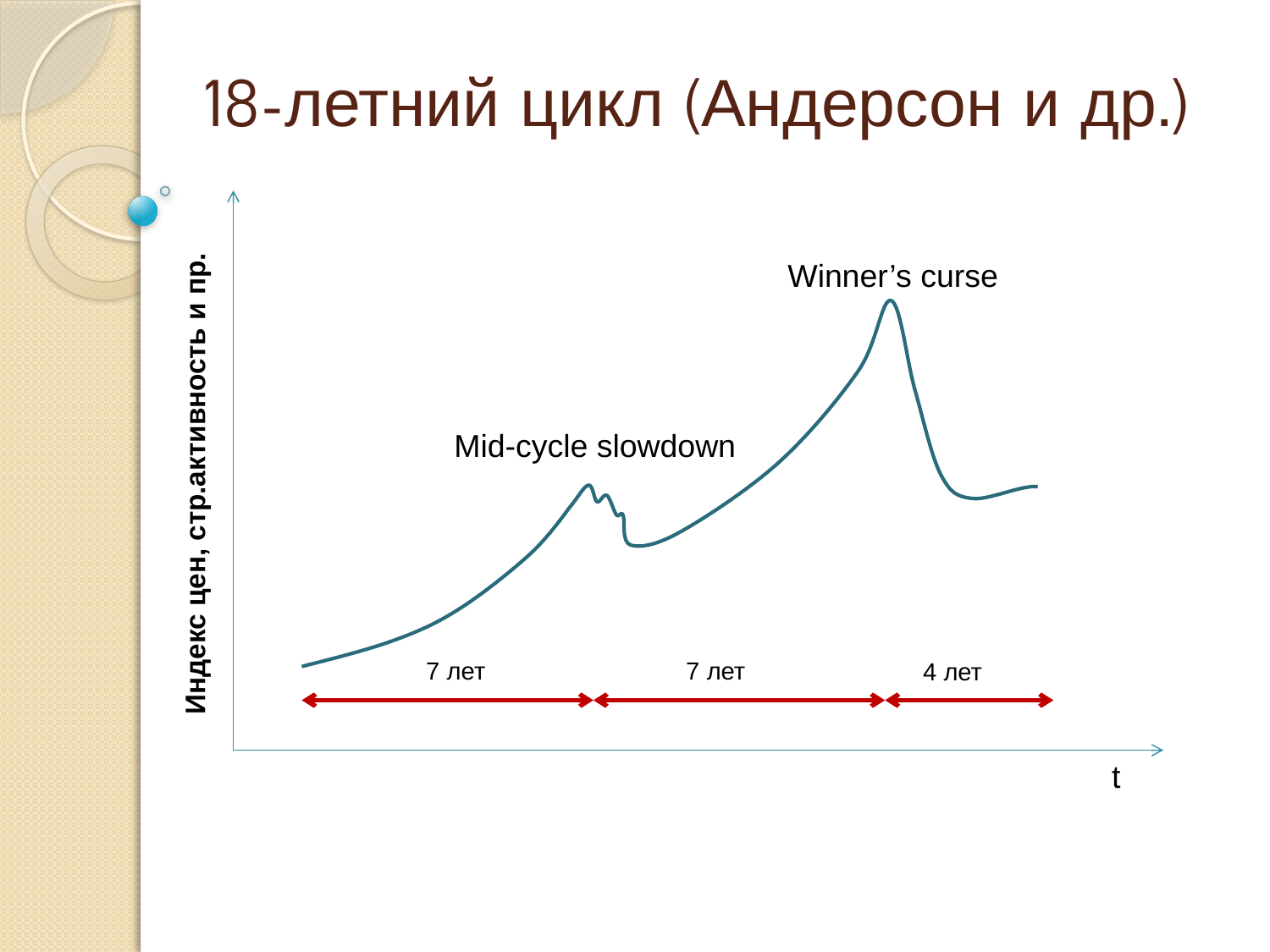

18-летний цикл (Андерсон и др.)
Winner’s curse

Mid-cycle slowdown
7 лет
7 лет
4 лет
Индекс цен, стр.активность и пр.
t